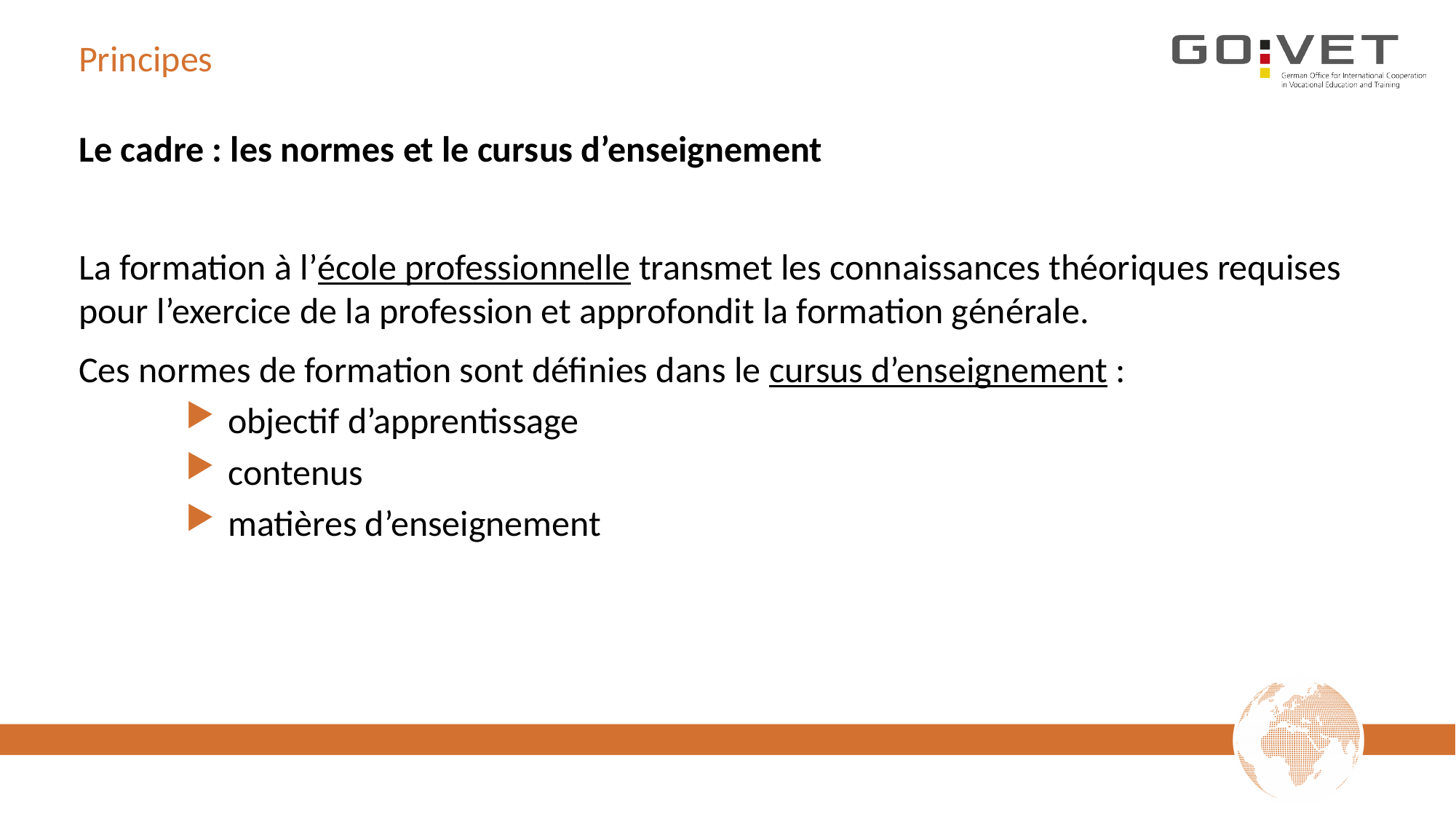

# Principes
Le cadre : les normes et le cursus d’enseignement

La formation à l’école professionnelle transmet les connaissances théoriques requises pour l’exercice de la profession et approfondit la formation générale.
Ces normes de formation sont définies dans le cursus d’enseignement :
objectif d’apprentissage
contenus
matières d’enseignement